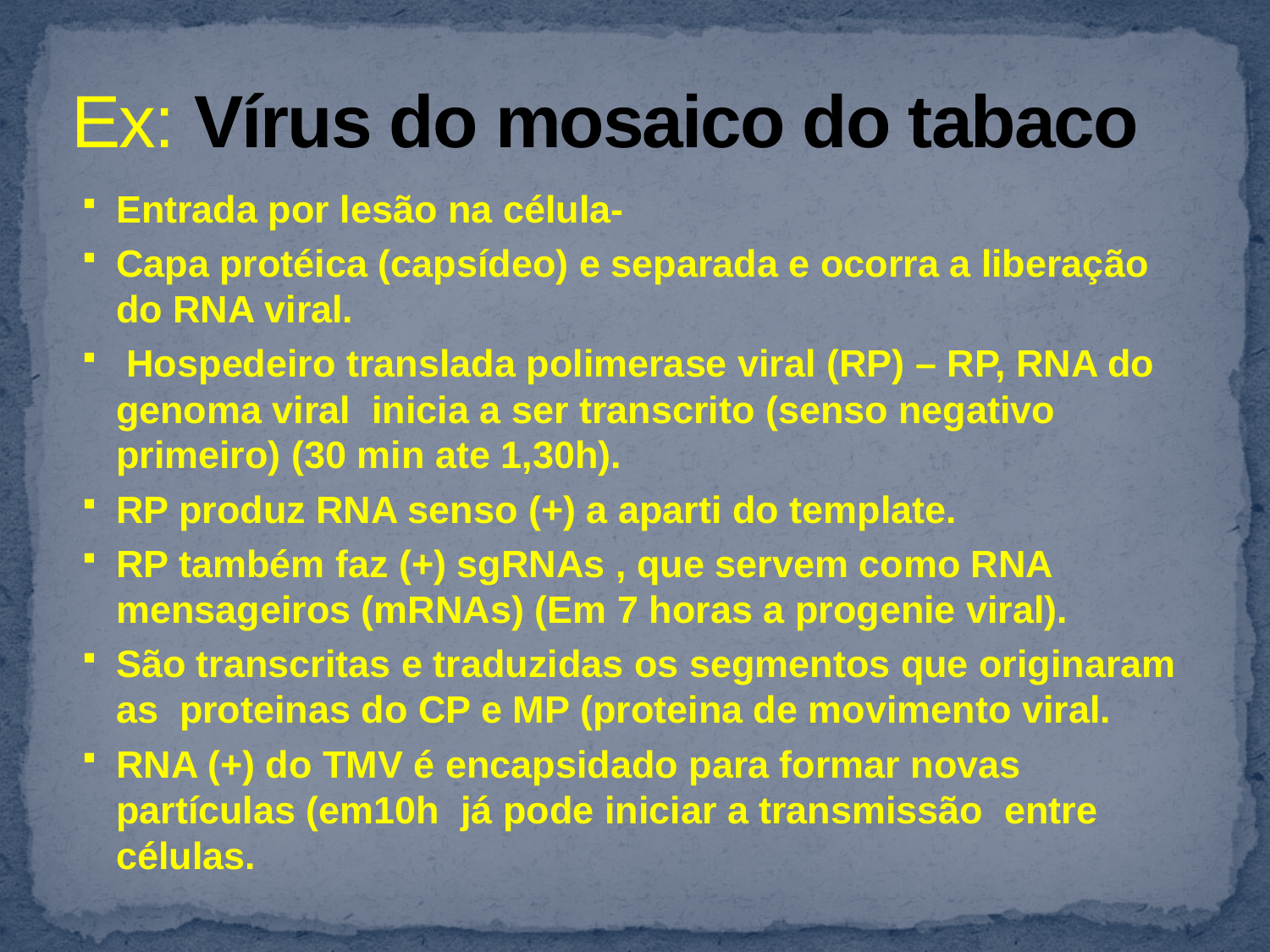

# Ex: Vírus do mosaico do tabaco
Entrada por lesão na célula-
Capa protéica (capsídeo) e separada e ocorra a liberação  do RNA viral.
 Hospedeiro translada polimerase viral (RP) – RP, RNA do genoma viral  inicia a ser transcrito (senso negativo primeiro) (30 min ate 1,30h).
RP produz RNA senso (+) a aparti do template.
RP também faz (+) sgRNAs , que servem como RNA mensageiros (mRNAs) (Em 7 horas a progenie viral).
São transcritas e traduzidas os segmentos que originaram as  proteinas do CP e MP (proteina de movimento viral.
RNA (+) do TMV é encapsidado para formar novas partículas (em10h  já pode iniciar a transmissão  entre células.